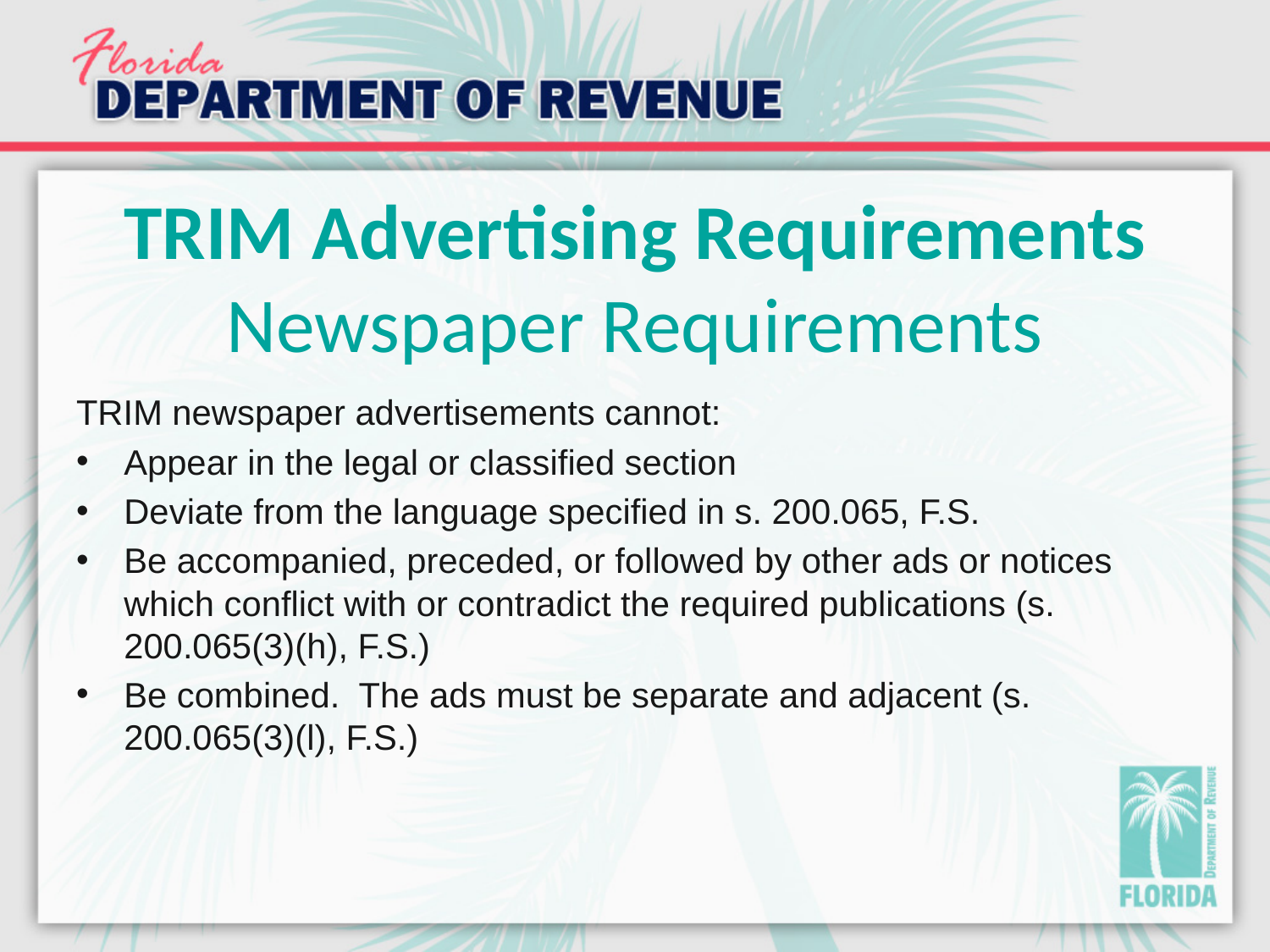

# TRIM Advertising Requirements Newspaper Requirements
TRIM newspaper advertisements cannot:
Appear in the legal or classified section
Deviate from the language specified in s. 200.065, F.S.
Be accompanied, preceded, or followed by other ads or notices which conflict with or contradict the required publications (s. 200.065(3)(h), F.S.)
Be combined.  The ads must be separate and adjacent (s. 200.065(3)(l), F.S.)